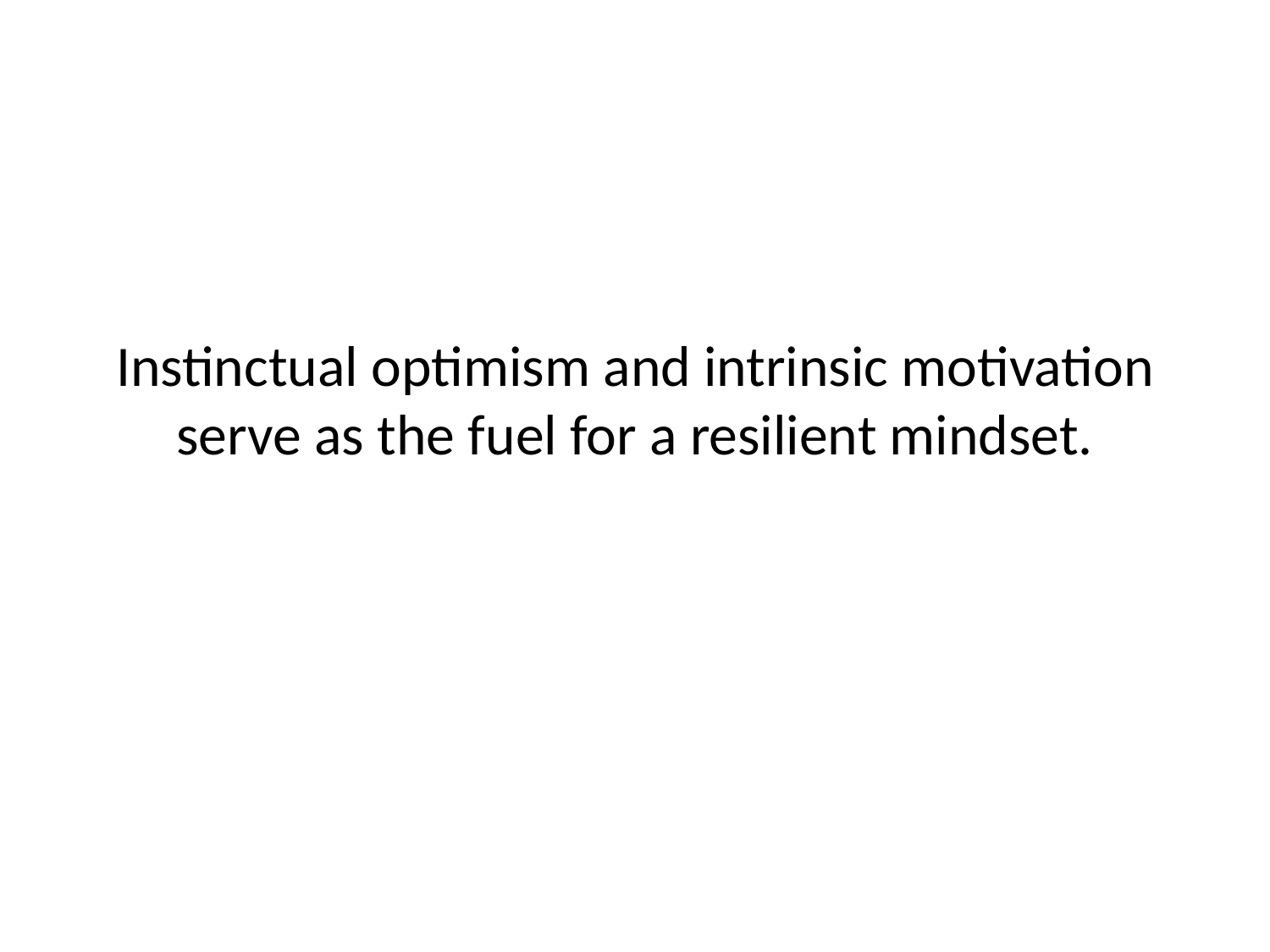

# Instinctual optimism and intrinsic motivation serve as the fuel for a resilient mindset.